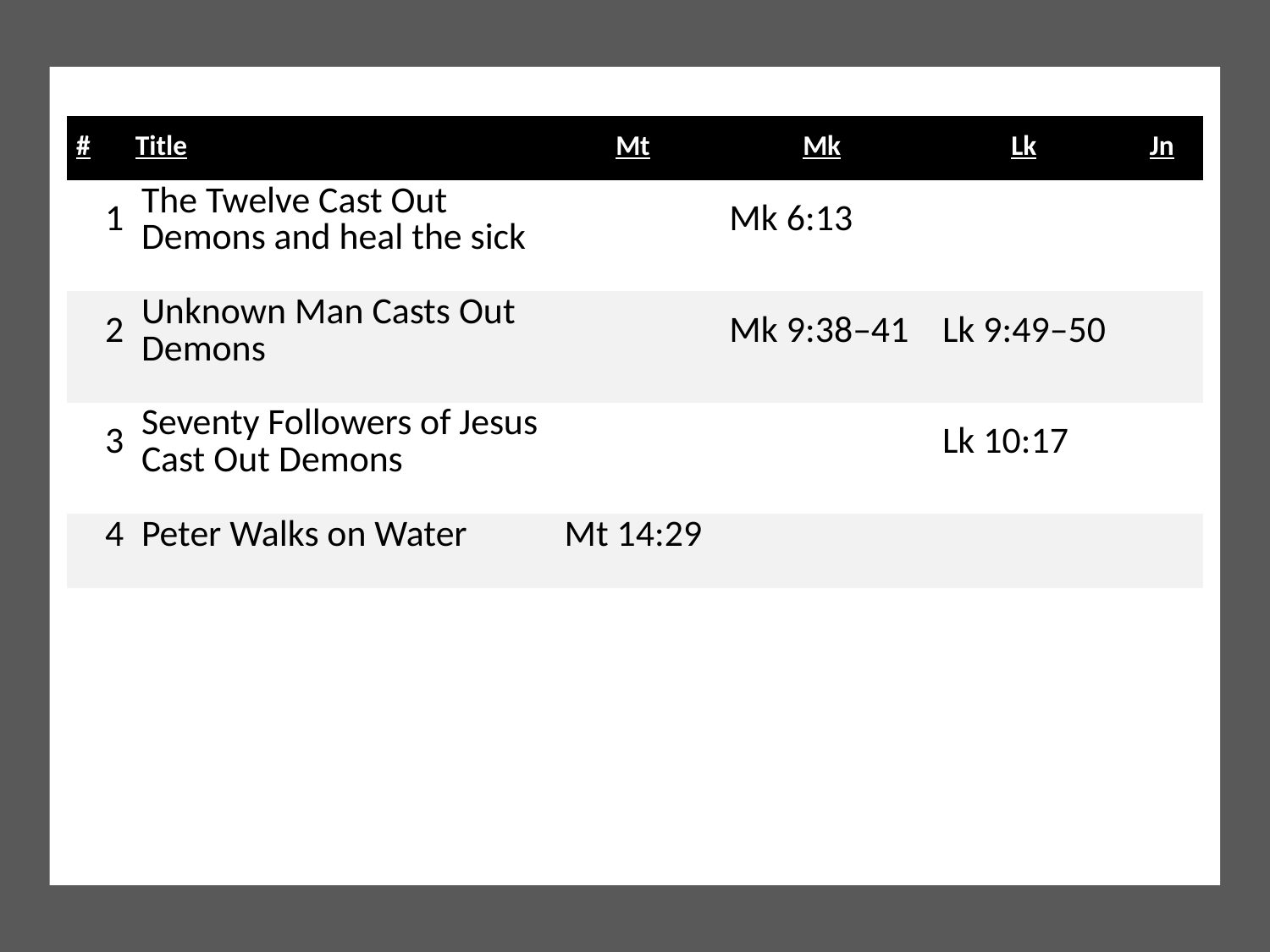

| # | Title | Mt | Mk | Lk | Jn |
| --- | --- | --- | --- | --- | --- |
| 1 | The Twelve Cast Out Demons and heal the sick |  | Mk 6:13 |  |  |
| 2 | Unknown Man Casts Out Demons |  | Mk 9:38–41 | Lk 9:49–50 |  |
| 3 | Seventy Followers of Jesus Cast Out Demons |  |  | Lk 10:17 |  |
| 4 | Peter Walks on Water | Mt 14:29 |  |  |  |